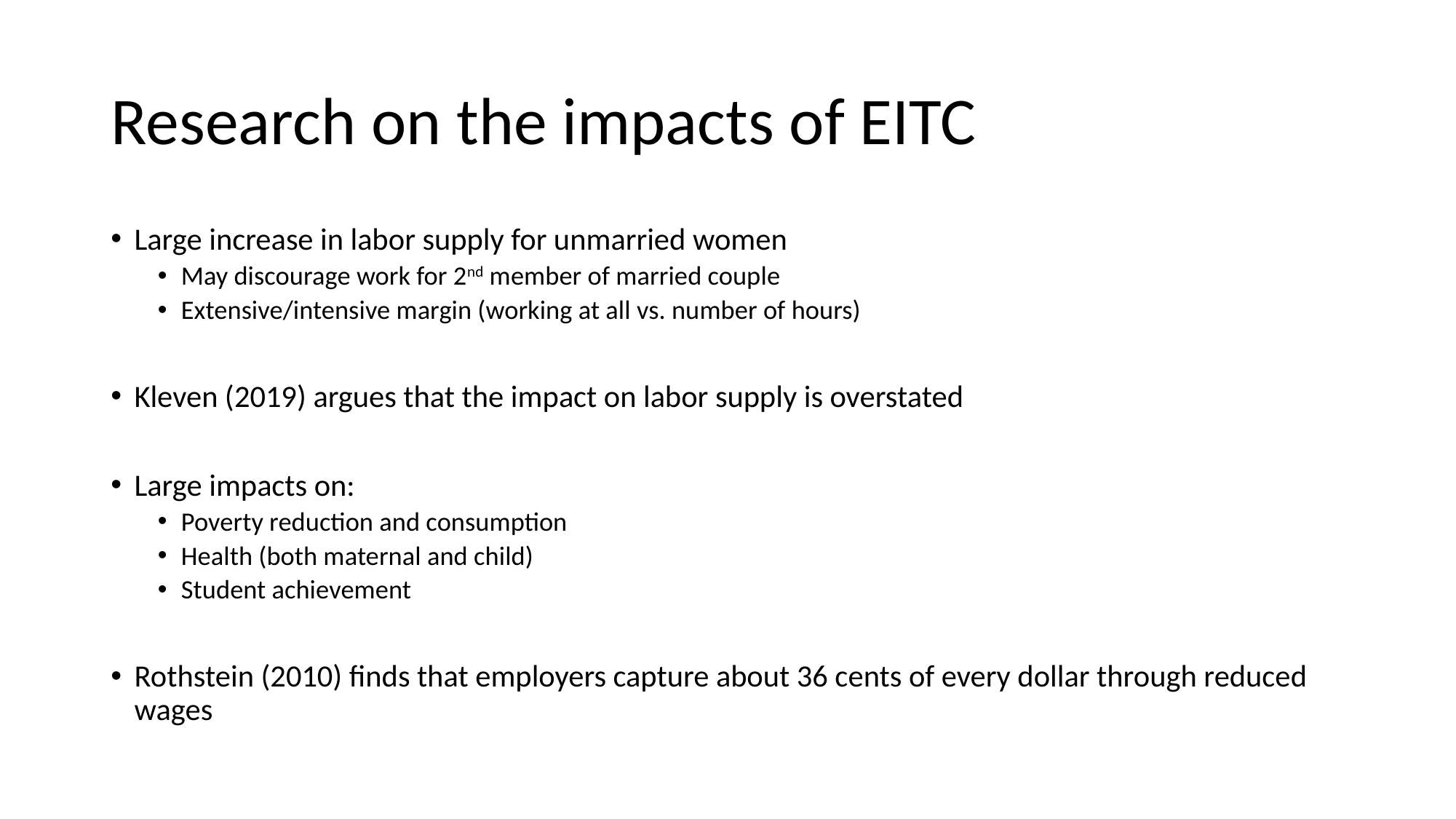

# Research on the impacts of EITC
Large increase in labor supply for unmarried women
May discourage work for 2nd member of married couple
Extensive/intensive margin (working at all vs. number of hours)

Kleven (2019) argues that the impact on labor supply is overstated

Large impacts on:
Poverty reduction and consumption
Health (both maternal and child)
Student achievement

Rothstein (2010) finds that employers capture about 36 cents of every dollar through reduced wages